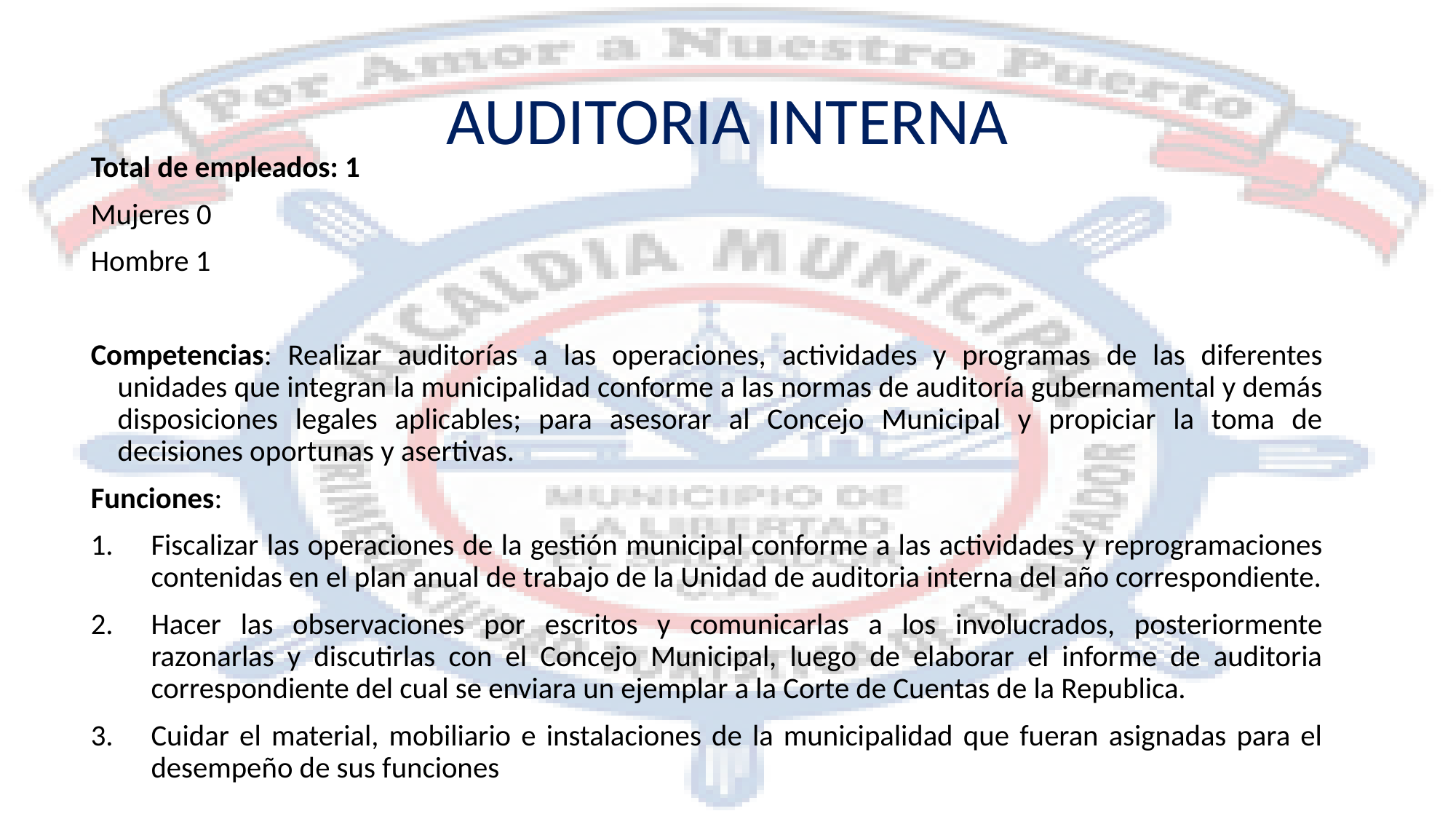

# AUDITORIA INTERNA
Total de empleados: 1
Mujeres 0
Hombre 1

Competencias: Realizar auditorías a las operaciones, actividades y programas de las diferentes unidades que integran la municipalidad conforme a las normas de auditoría gubernamental y demás disposiciones legales aplicables; para asesorar al Concejo Municipal y propiciar la toma de decisiones oportunas y asertivas.
Funciones:
Fiscalizar las operaciones de la gestión municipal conforme a las actividades y reprogramaciones contenidas en el plan anual de trabajo de la Unidad de auditoria interna del año correspondiente.
Hacer las observaciones por escritos y comunicarlas a los involucrados, posteriormente razonarlas y discutirlas con el Concejo Municipal, luego de elaborar el informe de auditoria correspondiente del cual se enviara un ejemplar a la Corte de Cuentas de la Republica.
Cuidar el material, mobiliario e instalaciones de la municipalidad que fueran asignadas para el desempeño de sus funciones